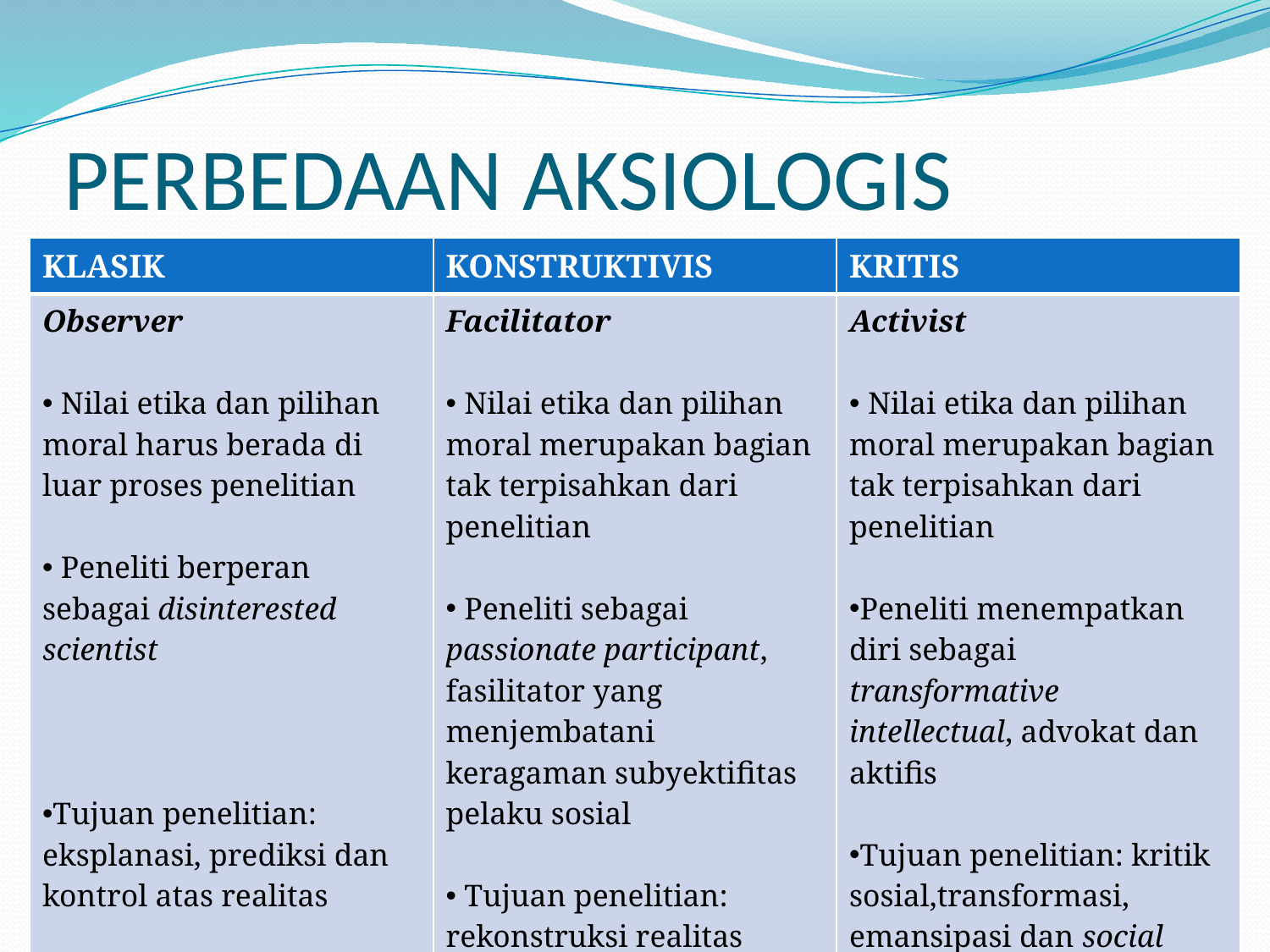

# PERBEDAAN AKSIOLOGIS
| KLASIK | KONSTRUKTIVIS | KRITIS |
| --- | --- | --- |
| Observer Nilai etika dan pilihan moral harus berada di luar proses penelitian Peneliti berperan sebagai disinterested scientist Tujuan penelitian: eksplanasi, prediksi dan kontrol atas realitas | Facilitator Nilai etika dan pilihan moral merupakan bagian tak terpisahkan dari penelitian Peneliti sebagai passionate participant, fasilitator yang menjembatani keragaman subyektifitas pelaku sosial Tujuan penelitian: rekonstruksi realitas sosial secara dialektis antara peneliti dan yang diteliti | Activist Nilai etika dan pilihan moral merupakan bagian tak terpisahkan dari penelitian Peneliti menempatkan diri sebagai transformative intellectual, advokat dan aktifis Tujuan penelitian: kritik sosial,transformasi, emansipasi dan social empowerment |
10